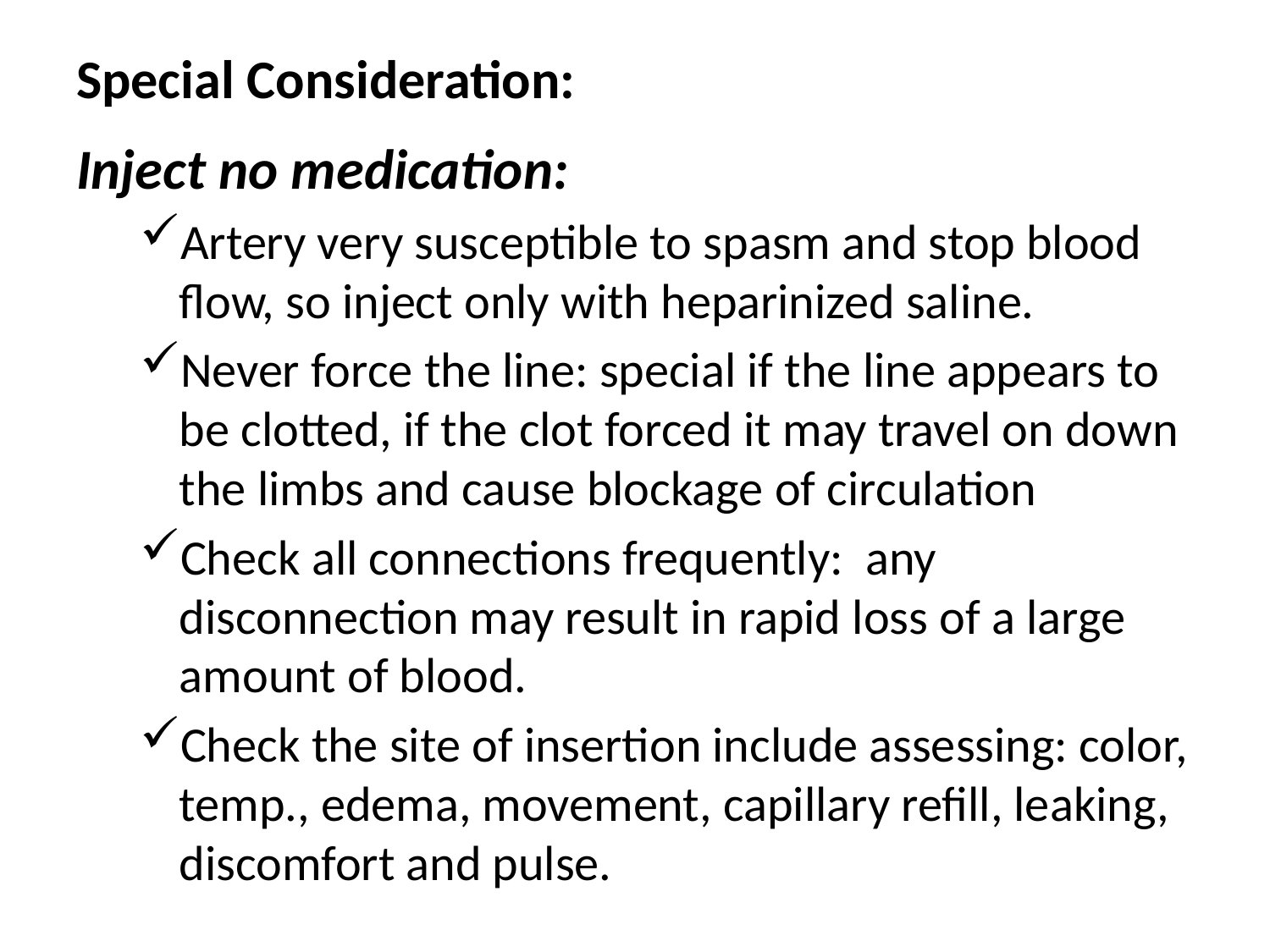

# Special Consideration:
Inject no medication:
Artery very susceptible to spasm and stop blood flow, so inject only with heparinized saline.
Never force the line: special if the line appears to be clotted, if the clot forced it may travel on down the limbs and cause blockage of circulation
Check all connections frequently:  any disconnection may result in rapid loss of a large amount of blood.
Check the site of insertion include assessing: color, temp., edema, movement, capillary refill, leaking, discomfort and pulse.